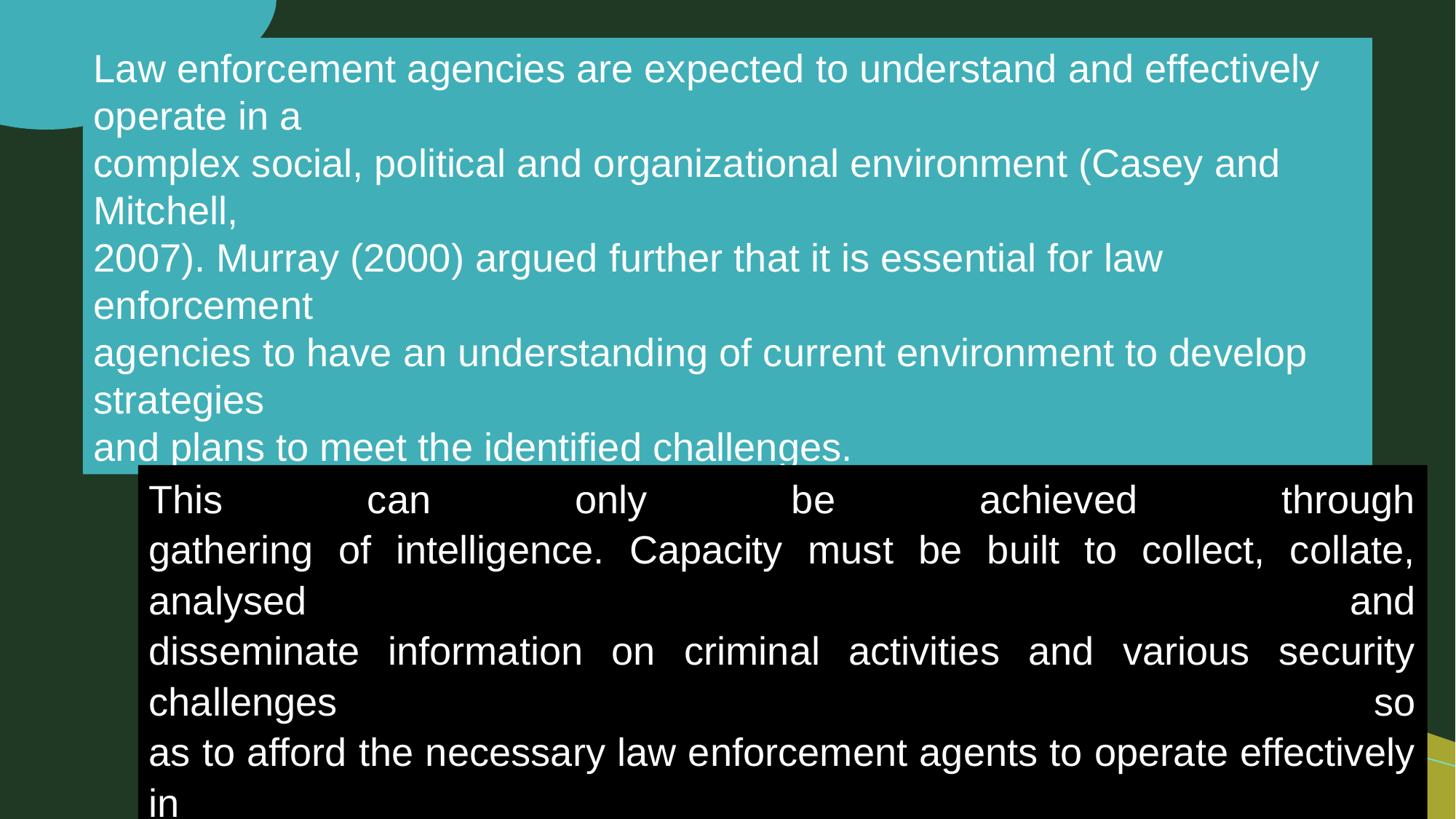

Law enforcement agencies are expected to understand and effectively operate in a
complex social, political and organizational environment (Casey and Mitchell,
2007). Murray (2000) argued further that it is essential for law enforcement
agencies to have an understanding of current environment to develop strategies
and plans to meet the identified challenges.
This can only be achieved through
gathering of intelligence. Capacity must be built to collect, collate, analysed and
disseminate information on criminal activities and various security challenges so
as to afford the necessary law enforcement agents to operate effectively in
combating such challenges.